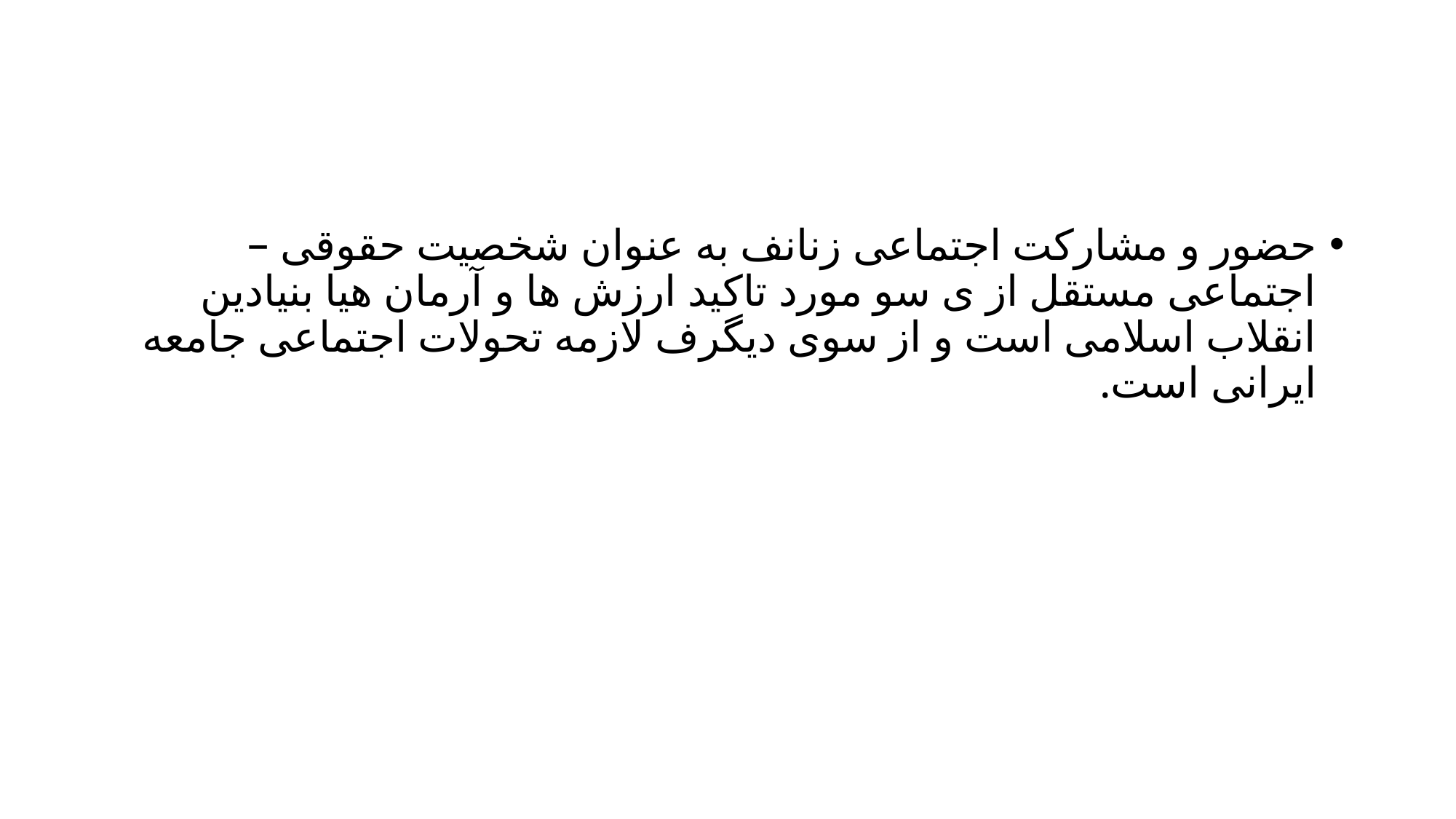

#
حضور و مشارکت اجتماعی زنانف به عنوان شخصیت حقوقی – اجتماعی مستقل از ی سو مورد تاکید ارزش ها و آرمان هیا بنیادین انقلاب اسلامی است و از سوی دیگرف لازمه تحولات اجتماعی جامعه ایرانی است.